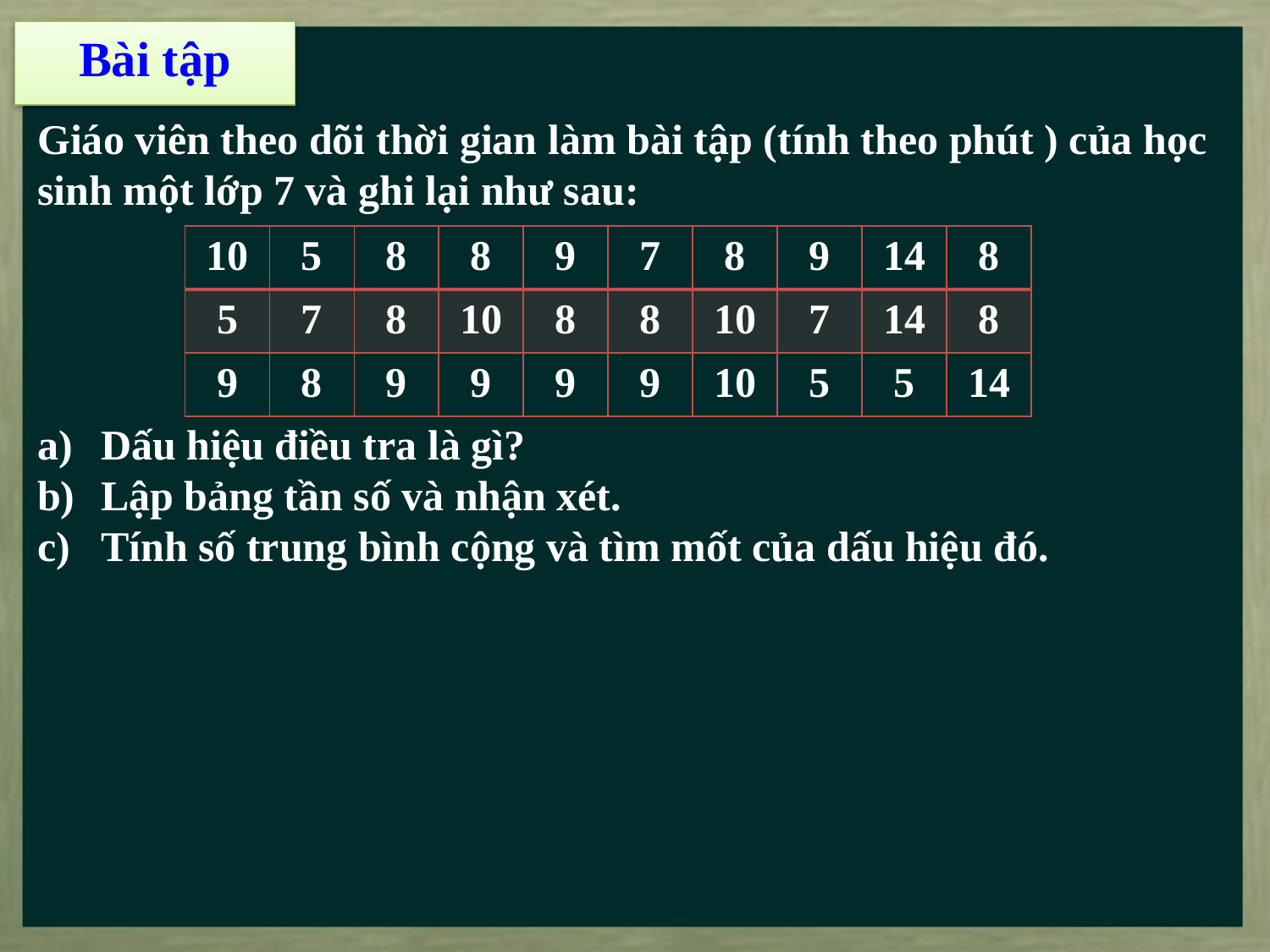

Bài tập
Giáo viên theo dõi thời gian làm bài tập (tính theo phút ) của học sinh một lớp 7 và ghi lại như sau:
| 10 | 5 | 8 | 8 | 9 | 7 | 8 | 9 | 14 | 8 |
| --- | --- | --- | --- | --- | --- | --- | --- | --- | --- |
| 5 | 7 | 8 | 10 | 8 | 8 | 10 | 7 | 14 | 8 |
| 9 | 8 | 9 | 9 | 9 | 9 | 10 | 5 | 5 | 14 |
Dấu hiệu điều tra là gì?
Lập bảng tần số và nhận xét.
Tính số trung bình cộng và tìm mốt của dấu hiệu đó.